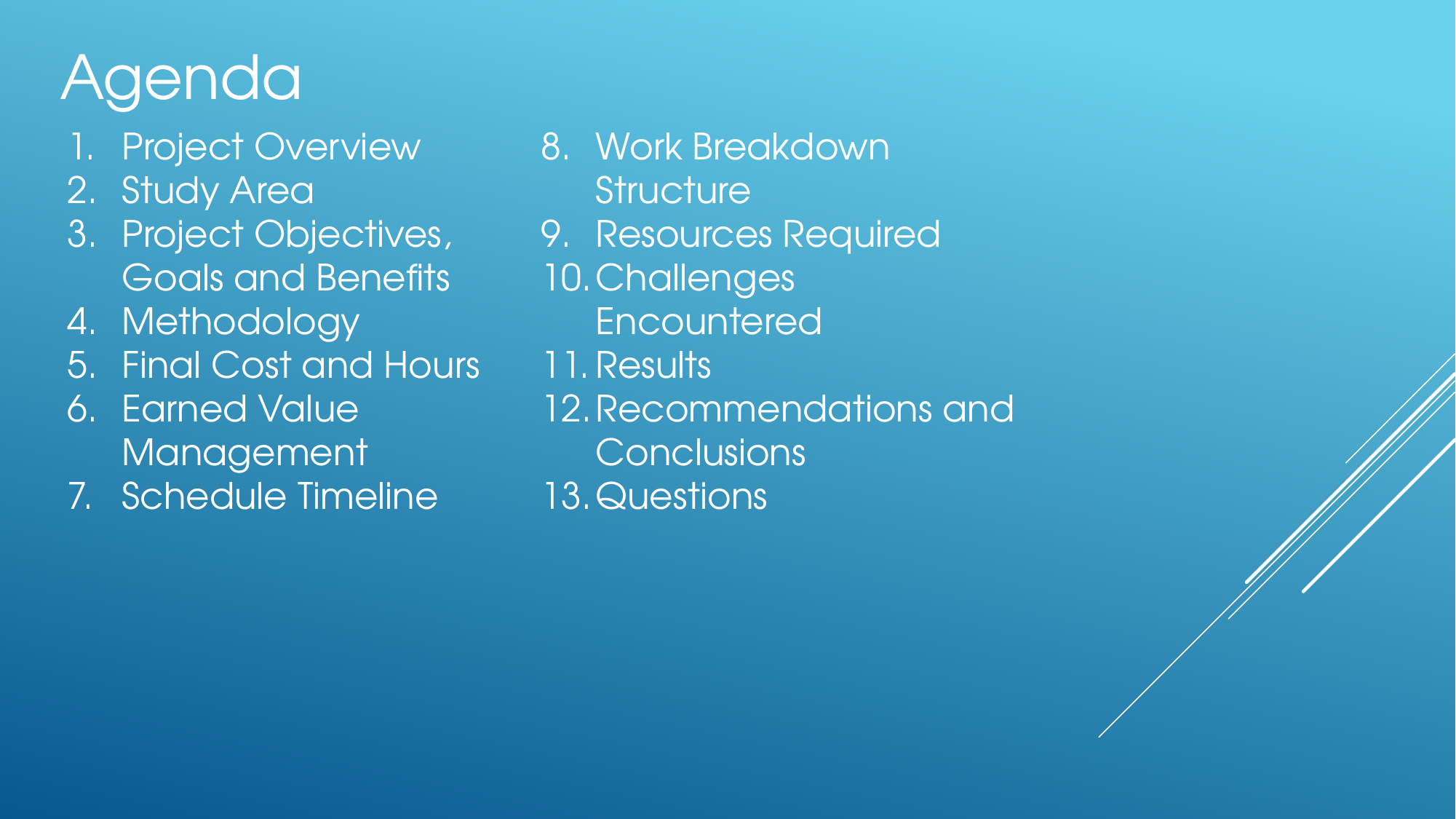

Agenda
Project Overview
Study Area
Project Objectives, Goals and Benefits
Methodology
Final Cost and Hours
Earned Value Management
Schedule Timeline

Work Breakdown Structure
Resources Required
Challenges Encountered
Results
Recommendations and Conclusions
Questions